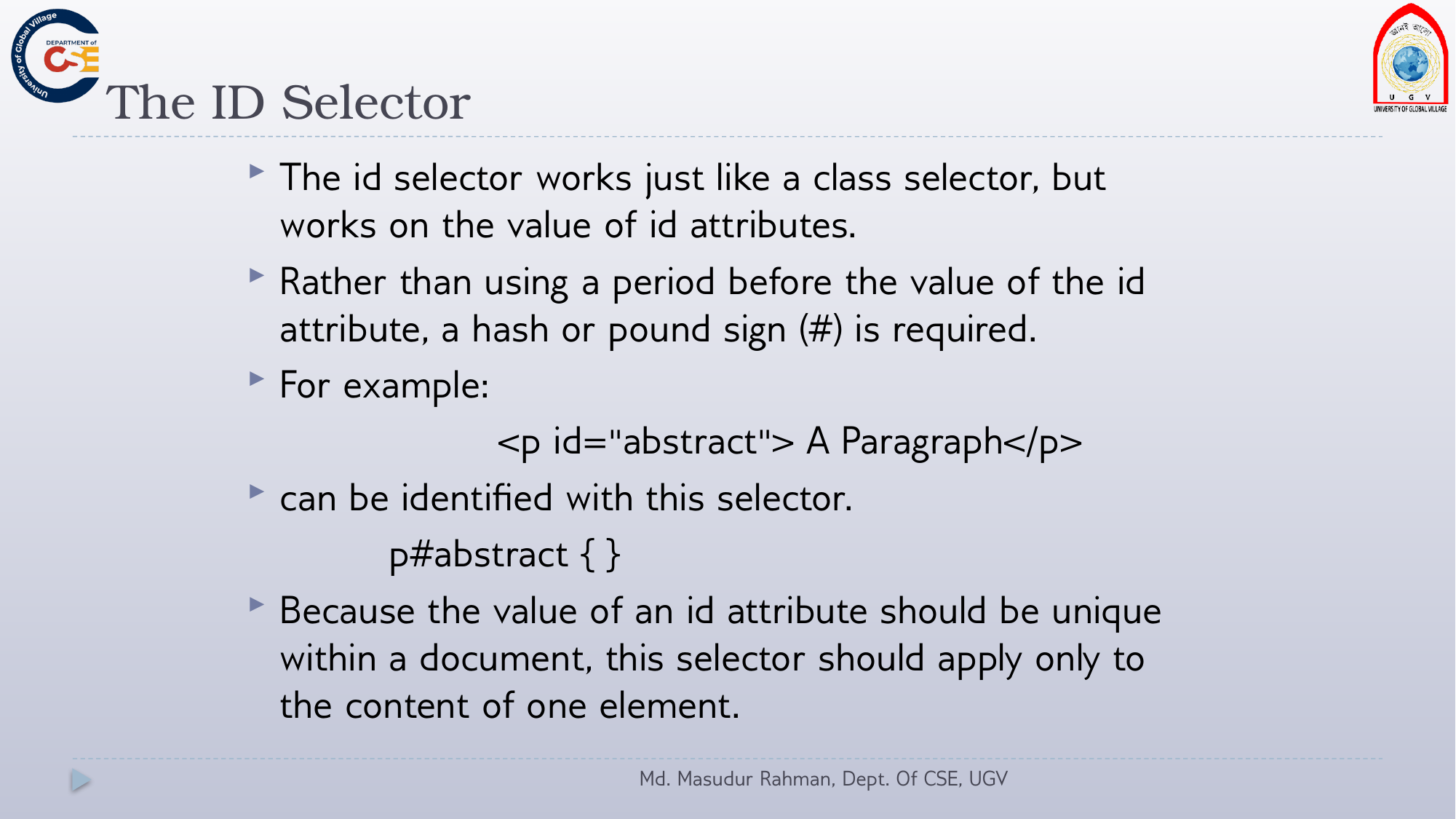

# The ID Selector
The id selector works just like a class selector, but works on the value of id attributes.
Rather than using a period before the value of the id attribute, a hash or pound sign (#) is required.
For example:
			<p id="abstract"> A Paragraph</p>
can be identified with this selector.
		p#abstract { }
Because the value of an id attribute should be unique within a document, this selector should apply only to the content of one element.
Md. Masudur Rahman, Dept. Of CSE, UGV